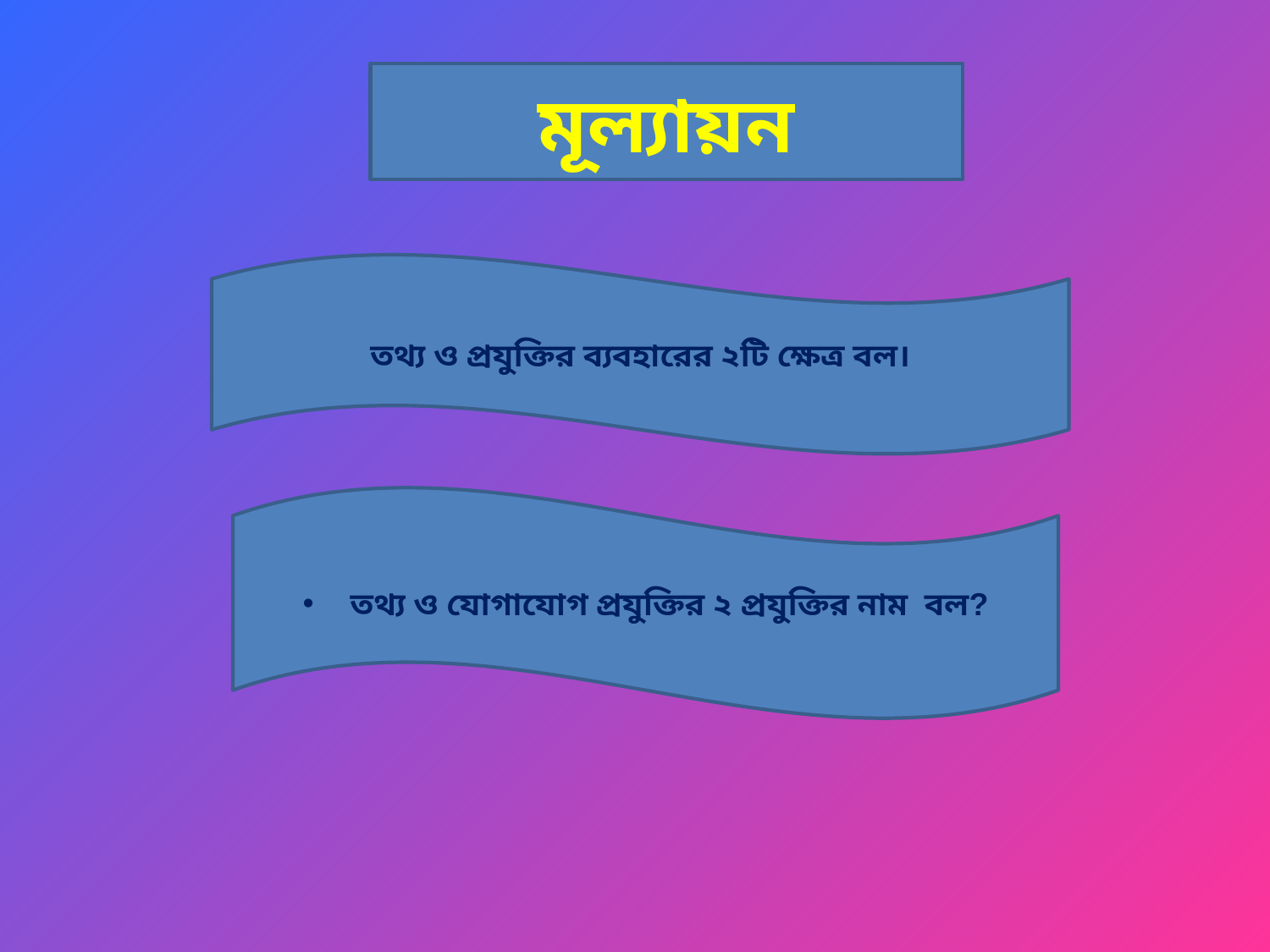

মূল্যায়ন
তথ্য ও প্রযুক্তির ব্যবহারের ২টি ক্ষেত্র বল।
তথ্য ও যোগাযোগ প্রযুক্তির ২ প্রযুক্তির নাম  বল?